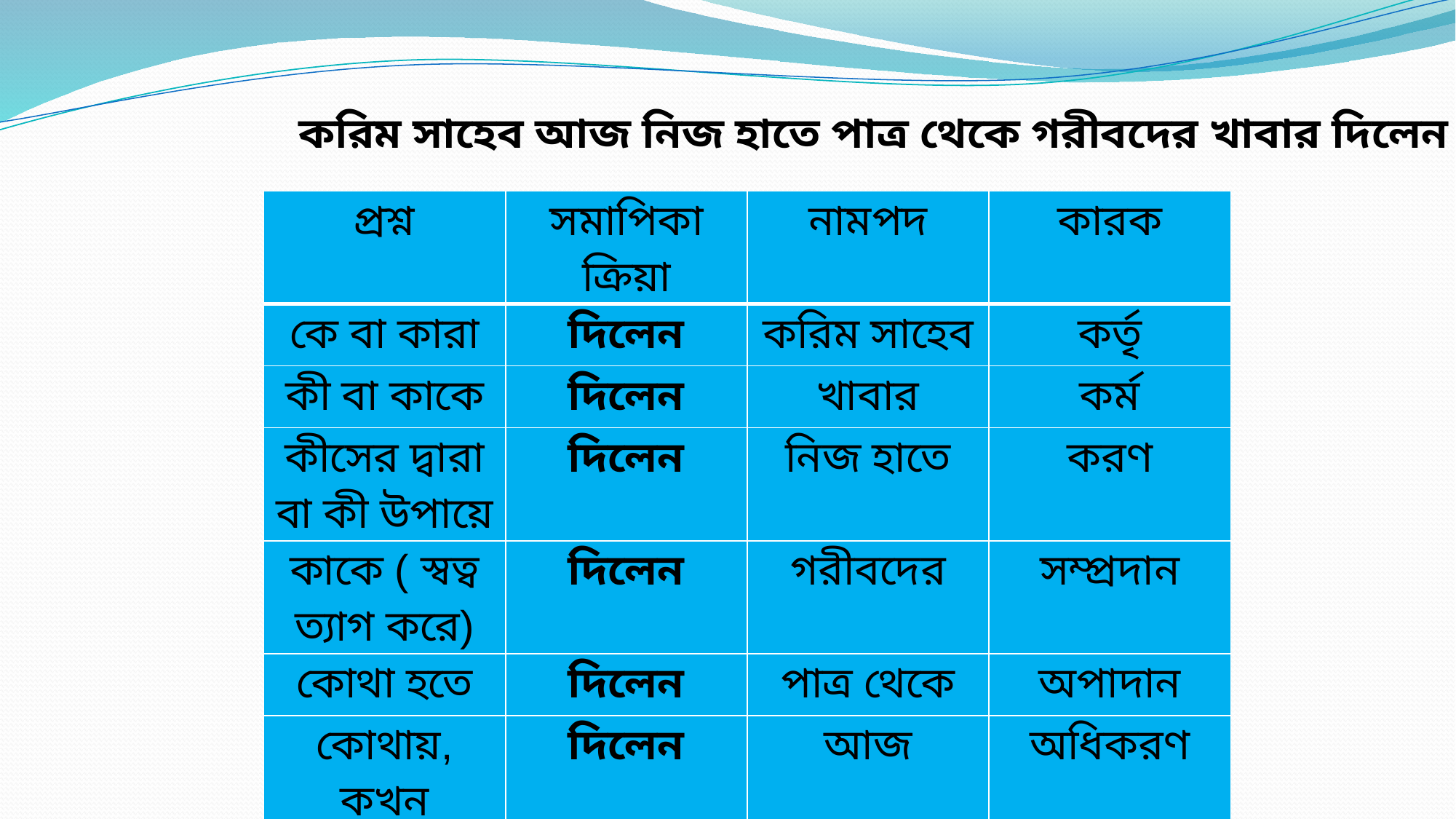

করিম সাহেব আজ নিজ হাতে পাত্র থেকে গরীবদের খাবার দিলেন।
| প্রশ্ন | সমাপিকা ক্রিয়া | নামপদ | কারক |
| --- | --- | --- | --- |
| কে বা কারা | দিলেন | করিম সাহেব | কর্তৃ |
| কী বা কাকে | দিলেন | খাবার | কর্ম |
| কীসের দ্বারা বা কী উপায়ে | দিলেন | নিজ হাতে | করণ |
| কাকে ( স্বত্ব ত্যাগ করে) | দিলেন | গরীবদের | সম্প্রদান |
| কোথা হতে | দিলেন | পাত্র থেকে | অপাদান |
| কোথায়, কখন | দিলেন | আজ | অধিকরণ |